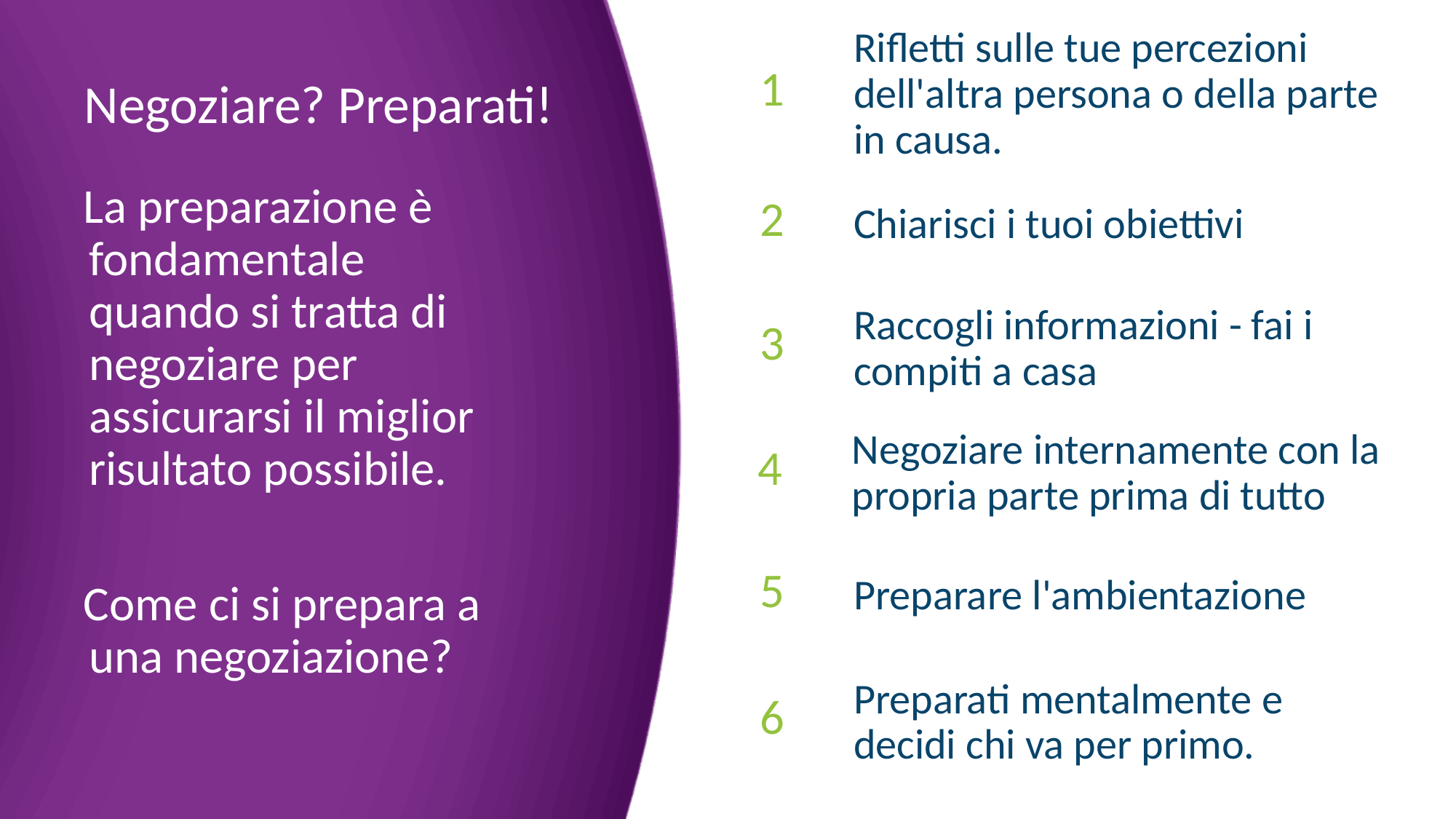

Rifletti sulle tue percezioni dell'altra persona o della parte in causa.
1
Negoziare? Preparati!
  La preparazione è fondamentale quando si tratta di negoziare per assicurarsi il miglior risultato possibile.

  Come ci si prepara a una negoziazione?
Chiarisci i tuoi obiettivi
2
Raccogli informazioni - fai i compiti a casa
3
Negoziare internamente con la propria parte prima di tutto
4
Preparare l'ambientazione
5
Preparati mentalmente e decidi chi va per primo.
6